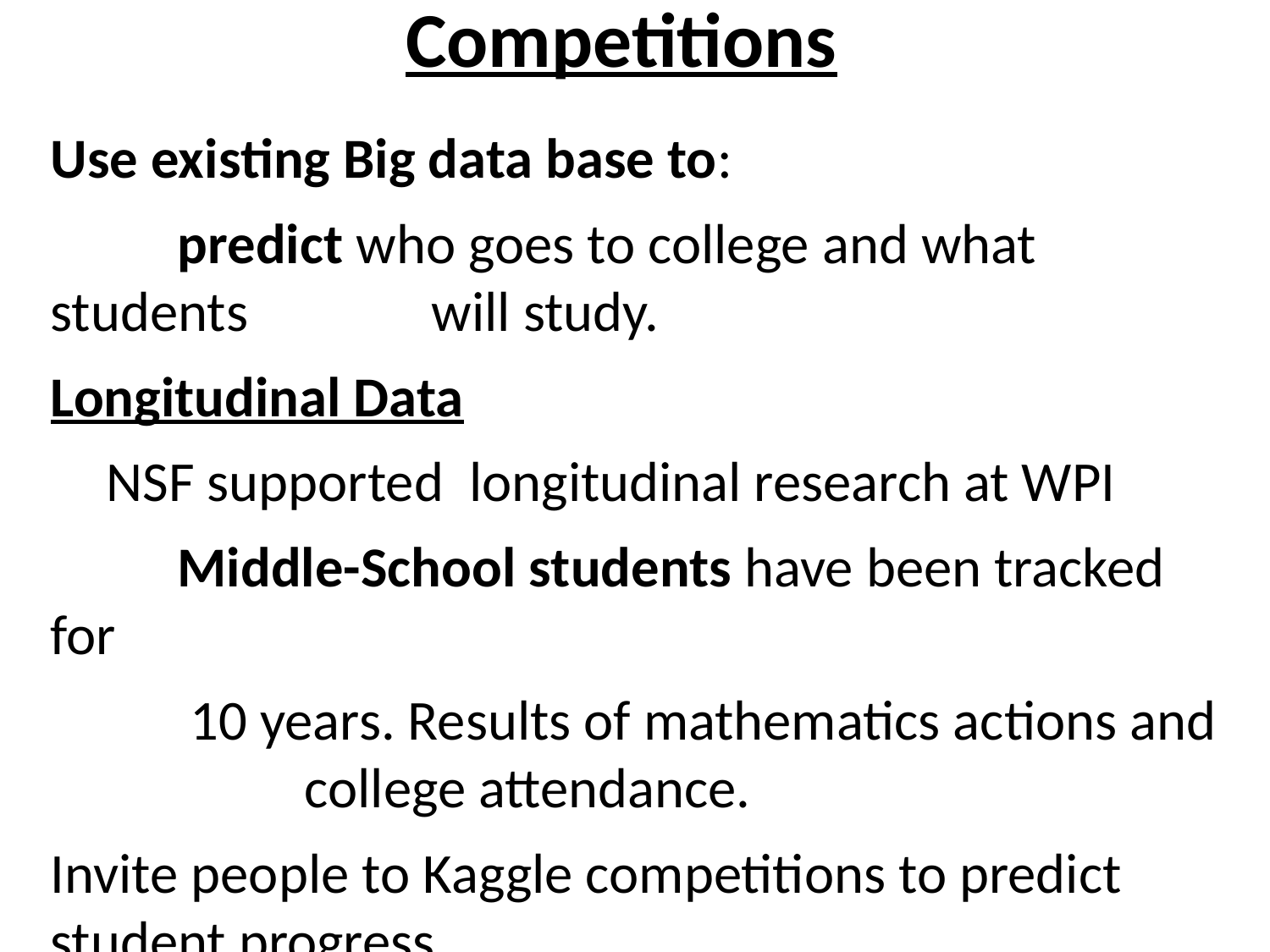

# Competitions
Use existing Big data base to:
	predict who goes to college and what students 		will study.
Longitudinal Data
NSF supported  longitudinal research at WPI
	Middle-School students have been tracked for
	 10 years. Results of mathematics actions and 		college attendance.
Invite people to Kaggle competitions to predict student progress.